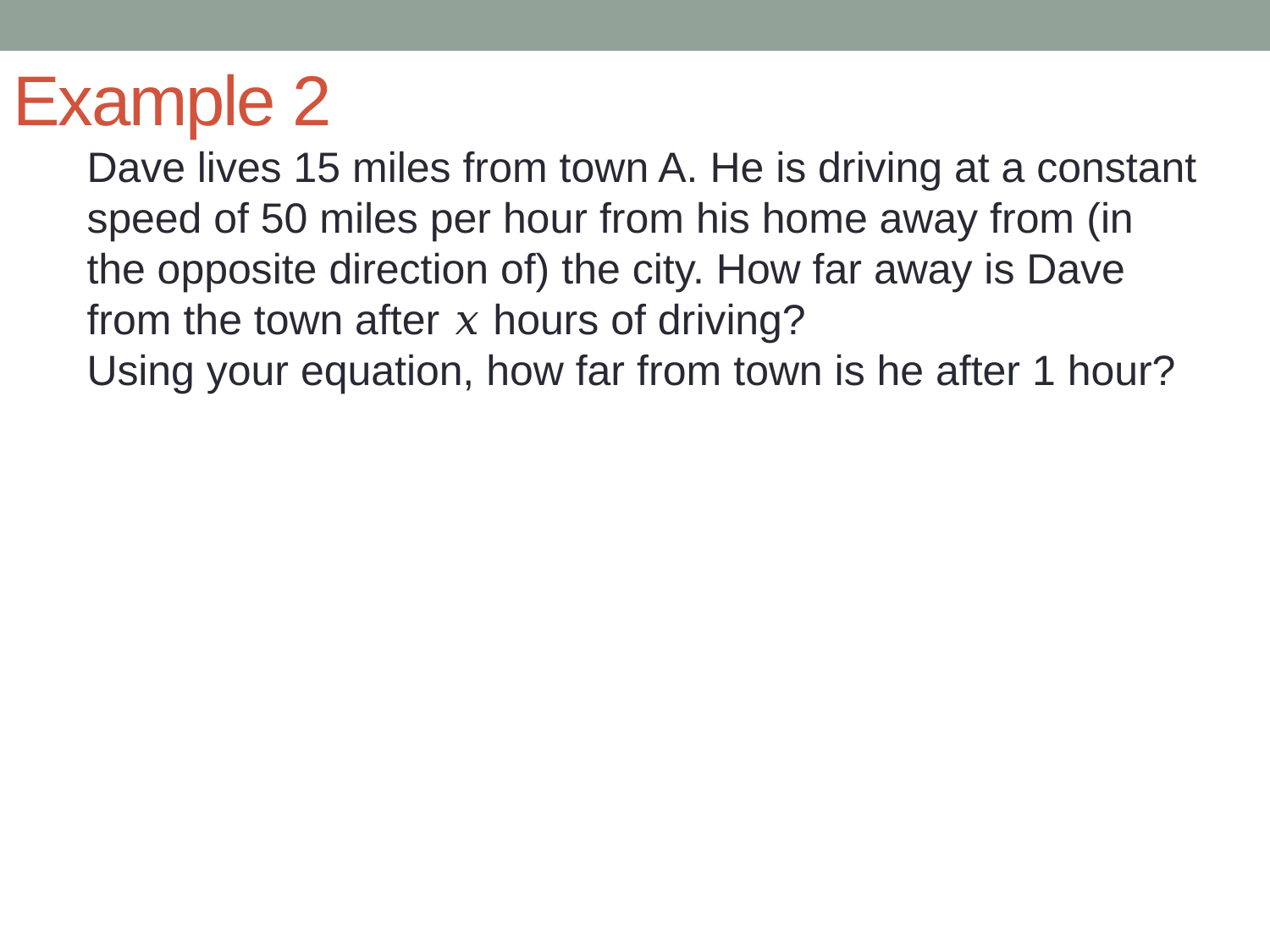

# Example 2
Dave lives 15 miles from town A. He is driving at a constant speed of 50 miles per hour from his home away from (in the opposite direction of) the city. How far away is Dave from the town after 𝑥 hours of driving?
Using your equation, how far from town is he after 1 hour?